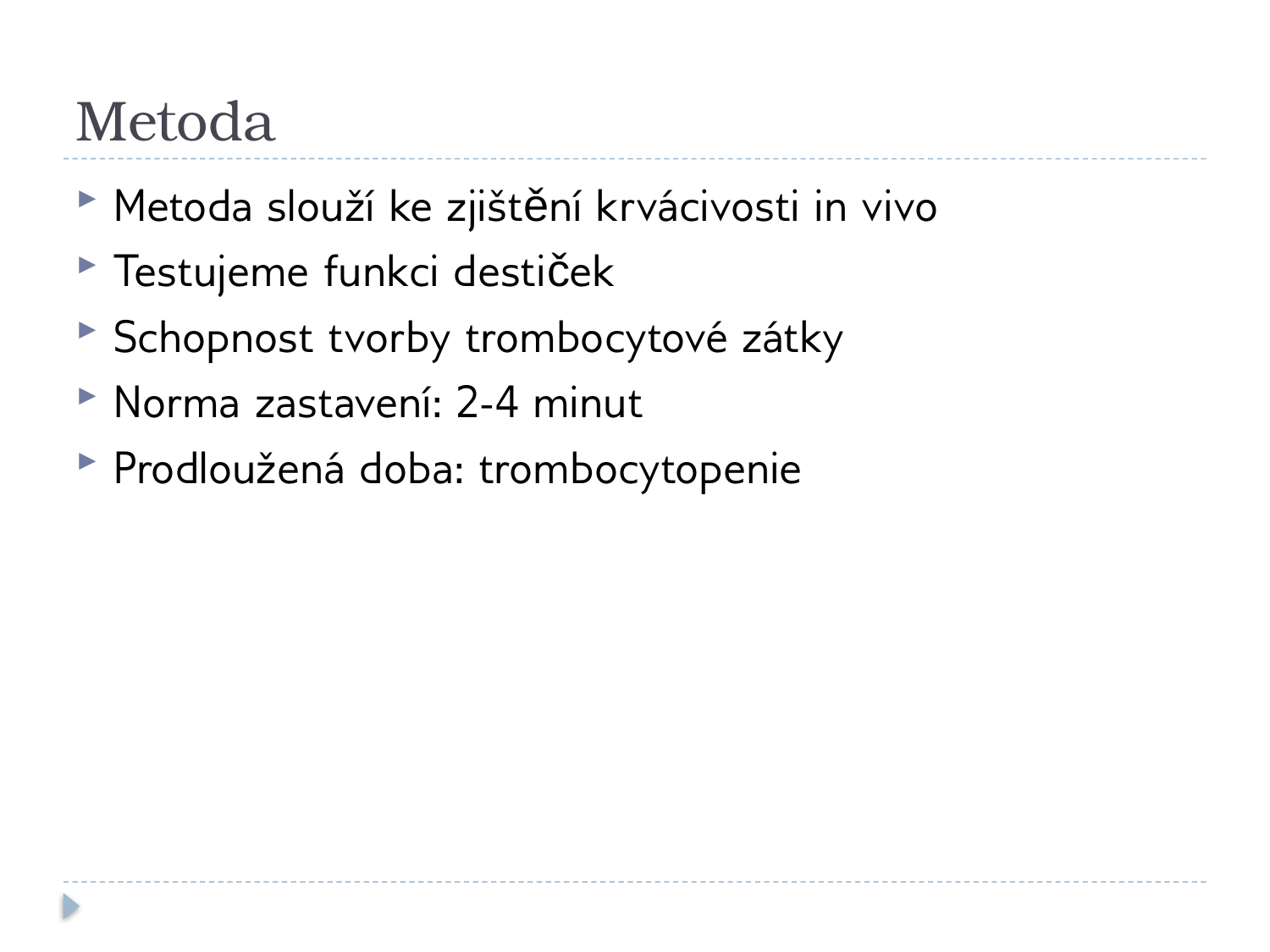

# Metoda
Metoda slouží ke zjištění krvácivosti in vivo
Testujeme funkci destiček
Schopnost tvorby trombocytové zátky
Norma zastavení: 2-4 minut
Prodloužená doba: trombocytopenie